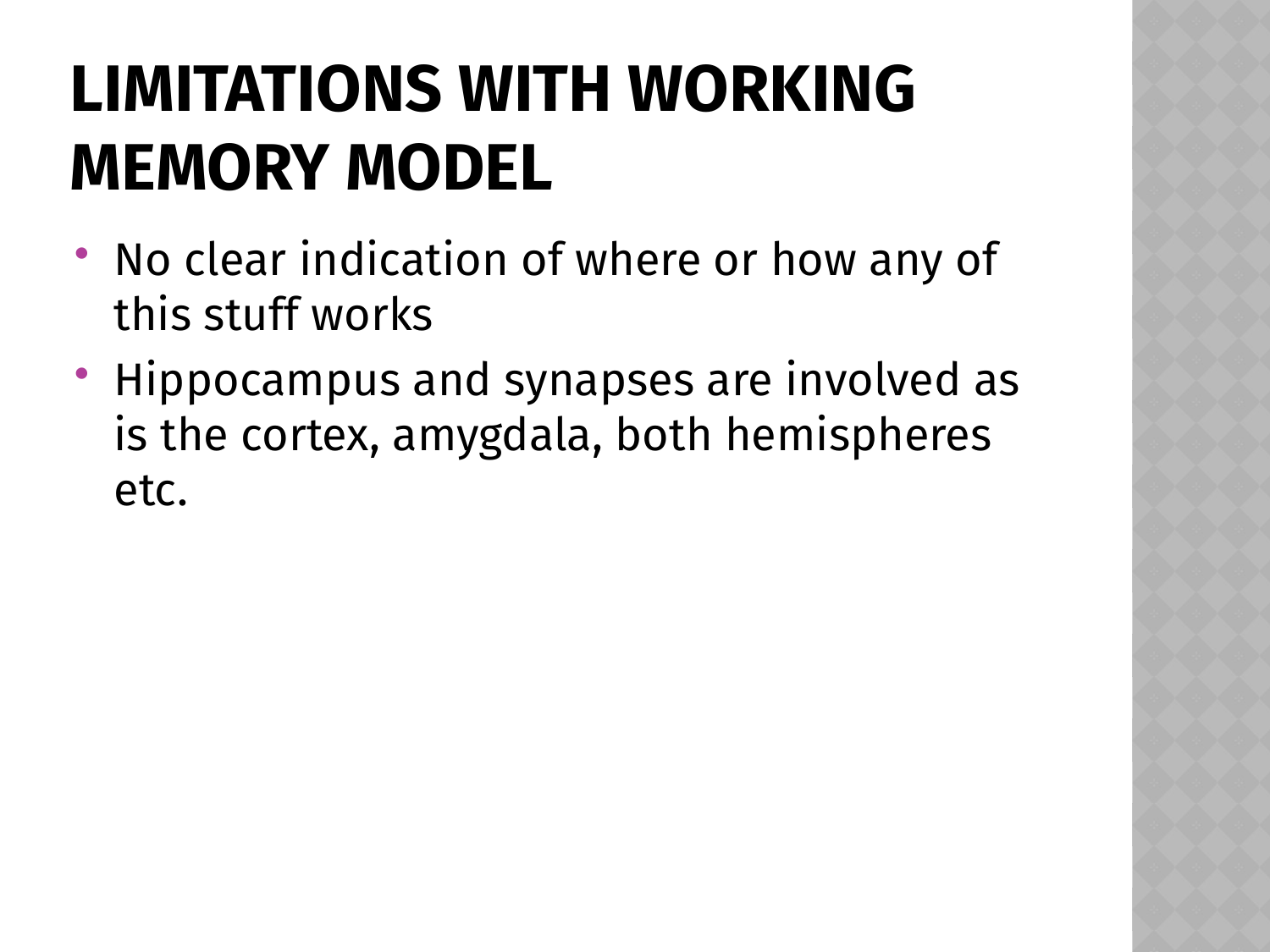

# Limitations with Working Memory Model
No clear indication of where or how any of this stuff works
Hippocampus and synapses are involved as is the cortex, amygdala, both hemispheres etc.